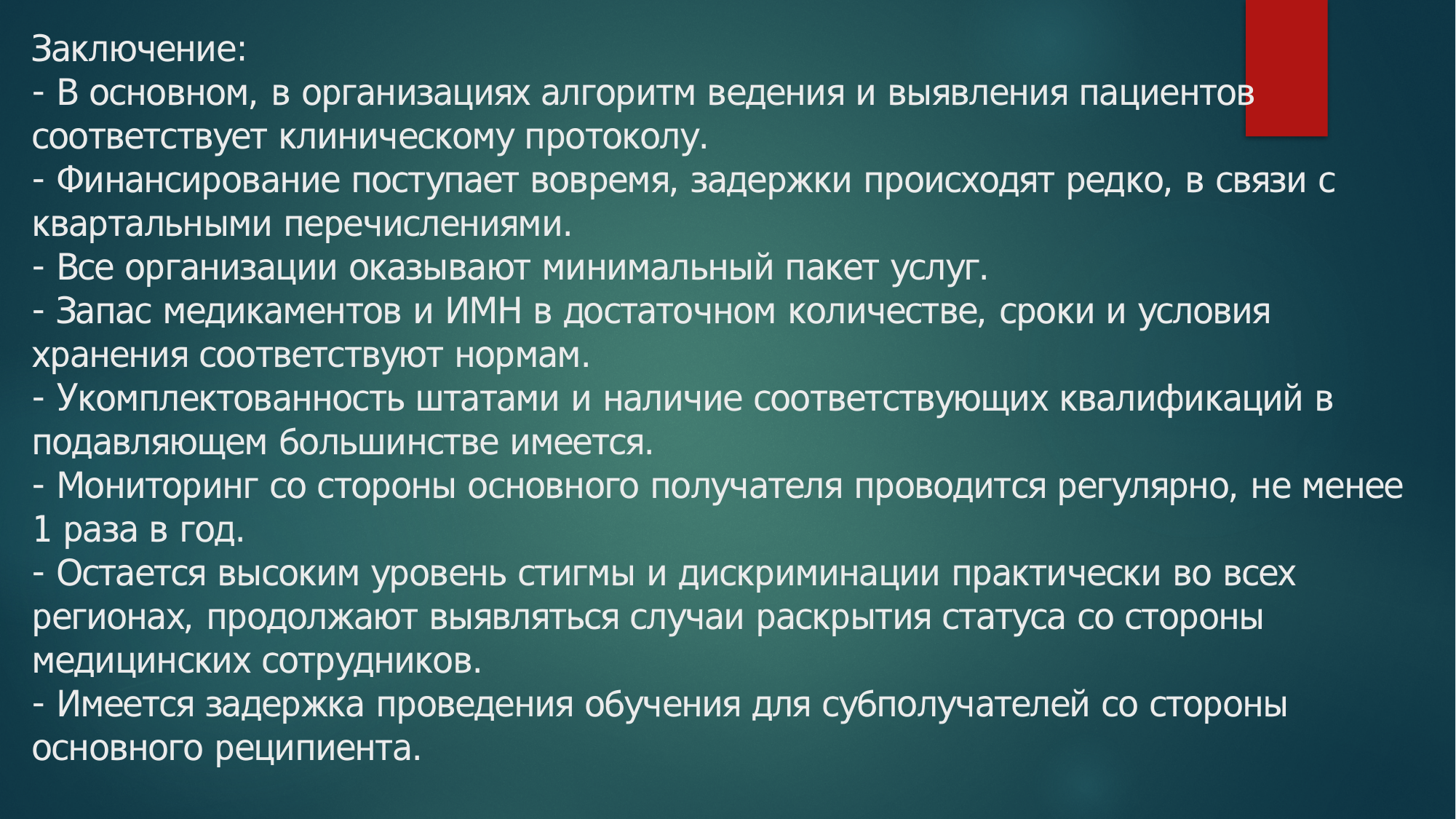

# Заключение: - В основном, в организациях алгоритм ведения и выявления пациентов соответствует клиническому протоколу. - Финансирование поступает вовремя, задержки происходят редко, в связи с квартальными перечислениями. - Все организации оказывают минимальный пакет услуг. - Запас медикаментов и ИМН в достаточном количестве, сроки и условия хранения соответствуют нормам. - Укомплектованность штатами и наличие соответствующих квалификаций в подавляющем большинстве имеется. - Мониторинг со стороны основного получателя проводится регулярно, не менее 1 раза в год. - Остается высоким уровень стигмы и дискриминации практически во всех регионах, продолжают выявляться случаи раскрытия статуса со стороны медицинских сотрудников. - Имеется задержка проведения обучения для субполучателей со стороны основного реципиента.